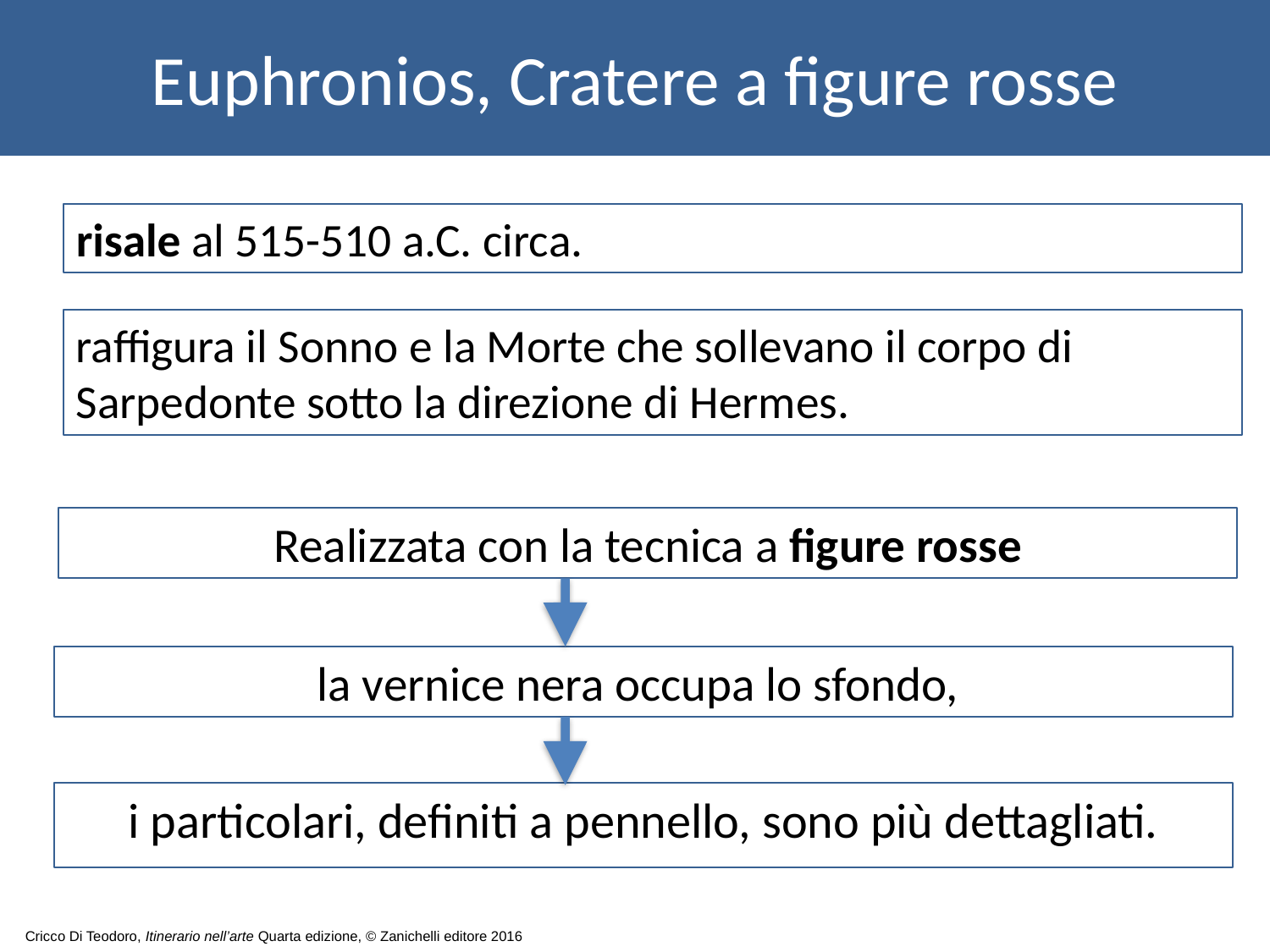

Euphronios, Cratere a figure rosse
risale al 515-510 a.C. circa.
raffigura il Sonno e la Morte che sollevano il corpo di Sarpedonte sotto la direzione di Hermes.
Realizzata con la tecnica a figure rosse

la vernice nera occupa lo sfondo,

i particolari, definiti a pennello, sono più dettagliati.
Cricco Di Teodoro, Itinerario nell’arte Quarta edizione, © Zanichelli editore 2016